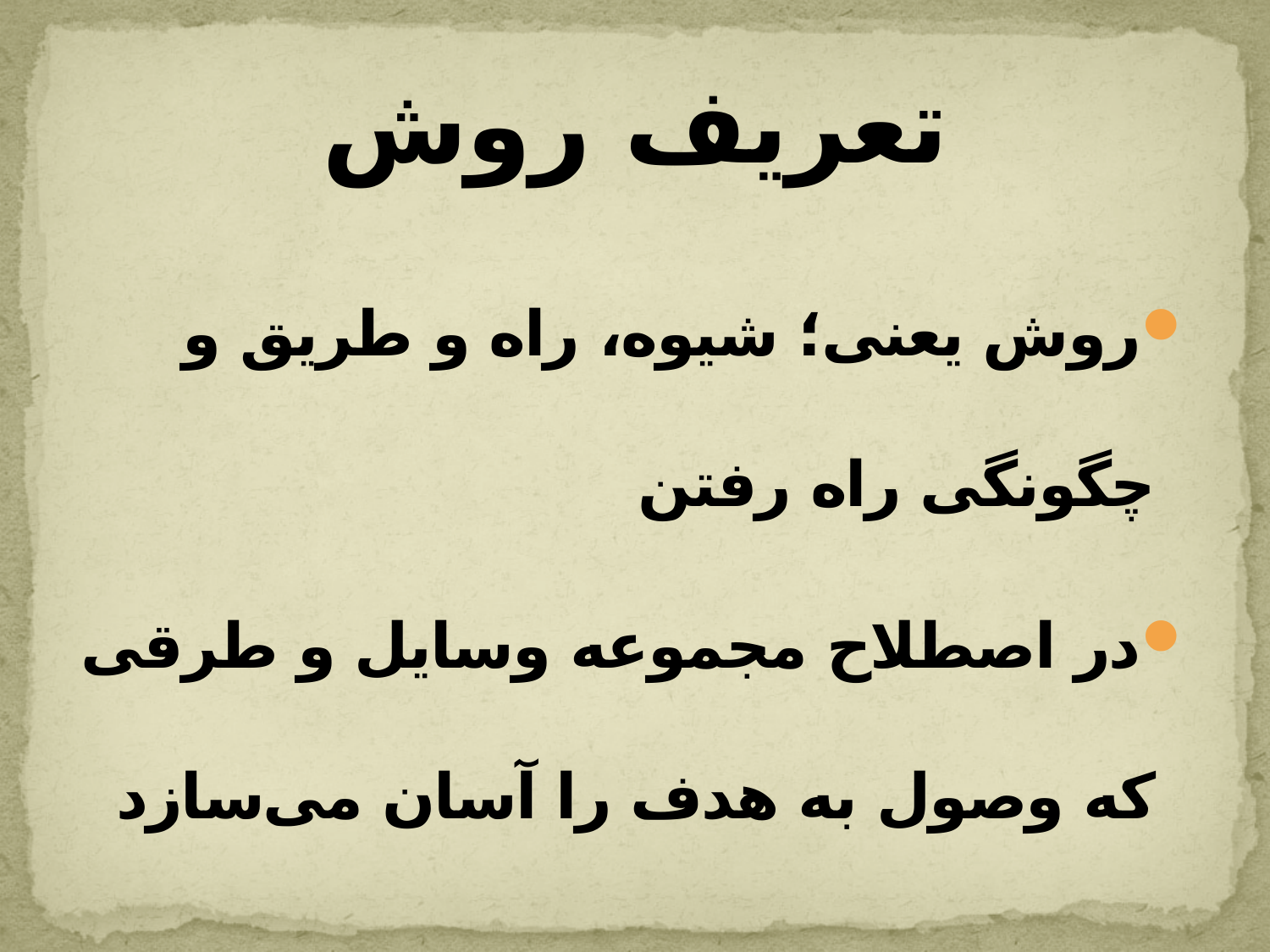

# تعریف روش
روش یعنی؛ شیوه، راه و طریق و چگونگی راه رفتن
در اصطلاح مجموعه وسایل و طرقی که وصول به هدف را آسان می‌سازد